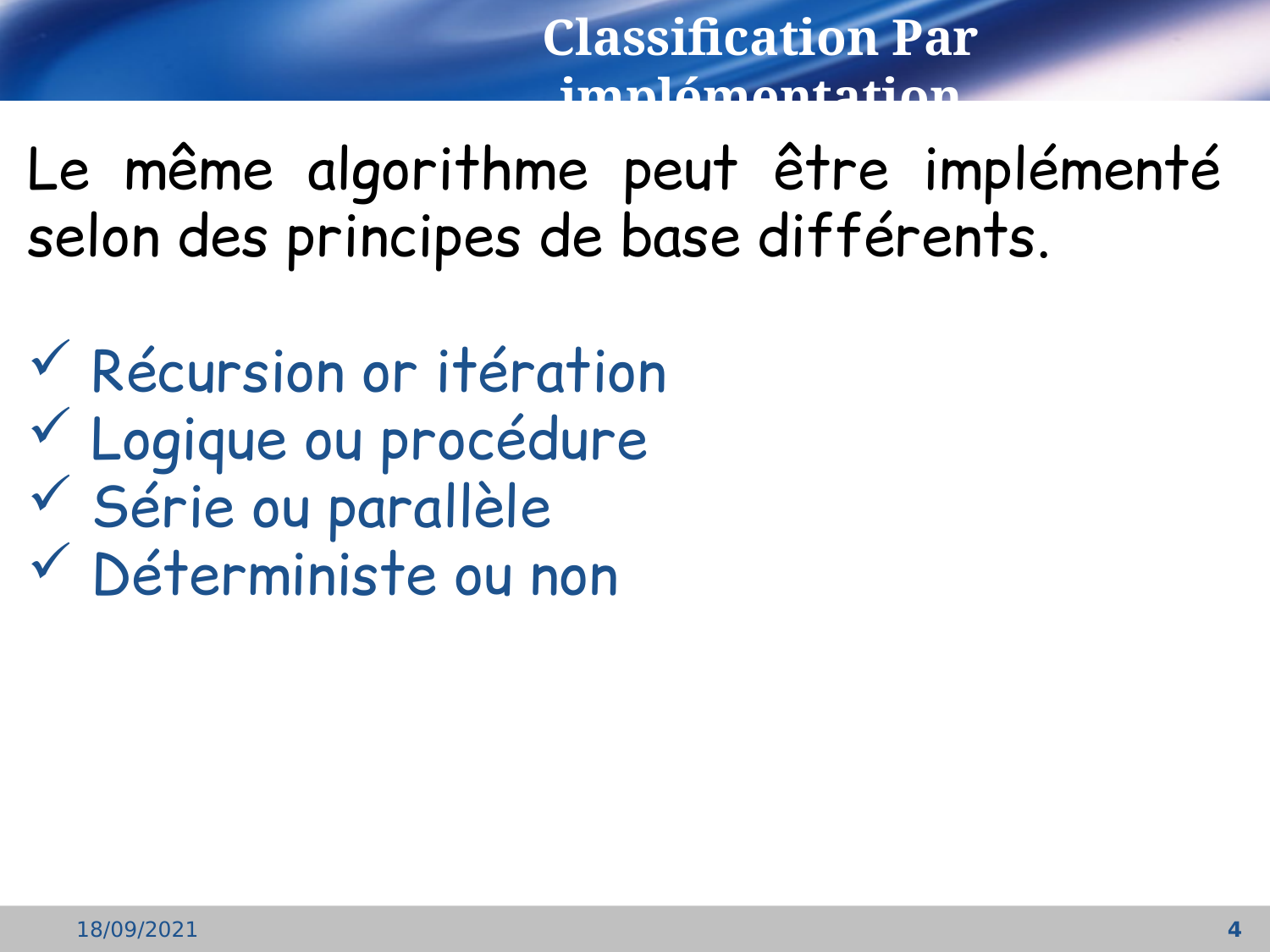

Classification Par implémentation

Le même algorithme peut être implémenté selon des principes de base différents.

Récursion or itération
Logique ou procédure
Série ou parallèle
Déterministe ou non

18/09/2021
4